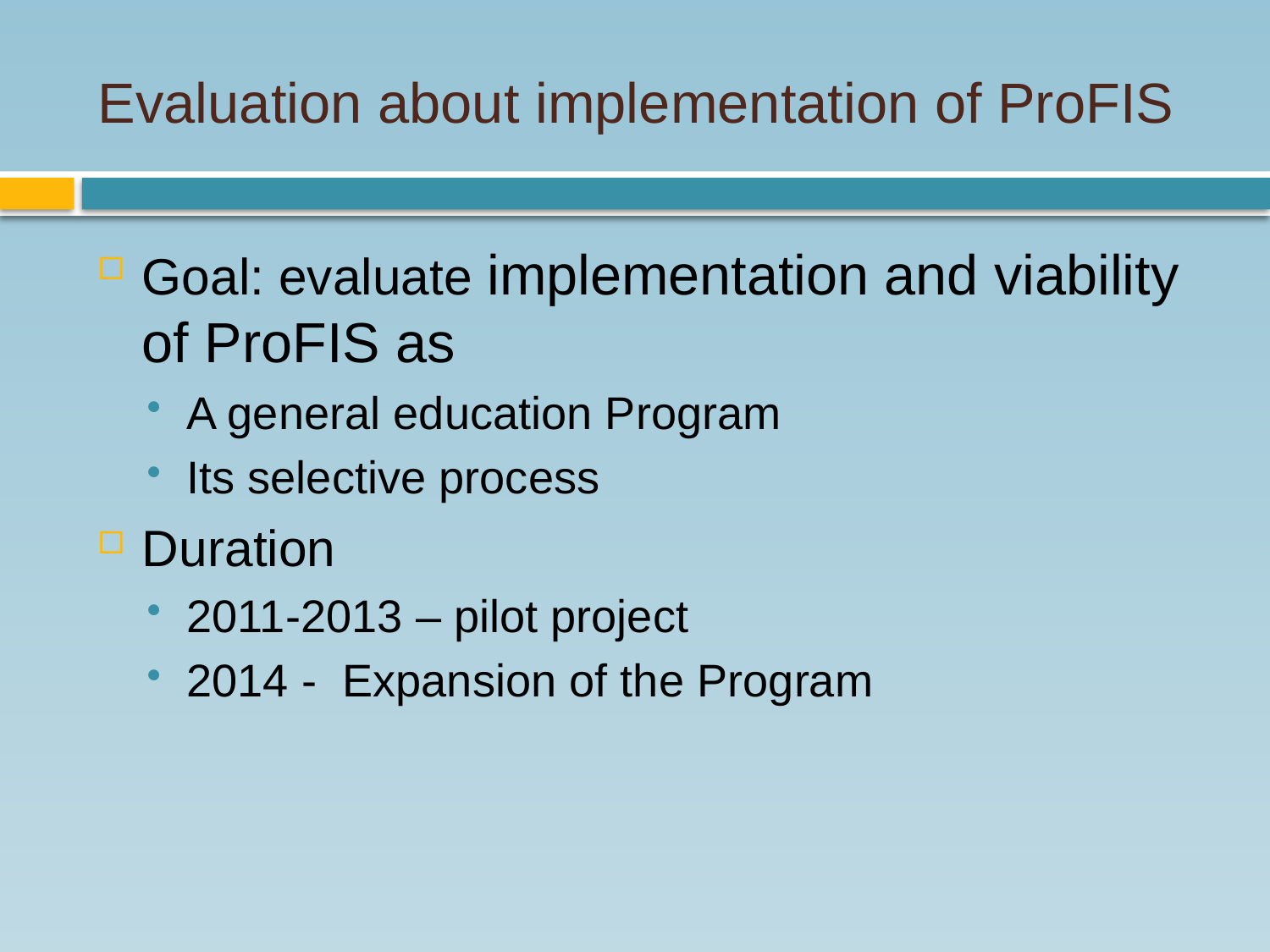

# Evaluation about implementation of ProFIS
Goal: evaluate implementation and viability of ProFIS as
A general education Program
Its selective process
Duration
2011-2013 – pilot project
2014 -  Expansion of the Program